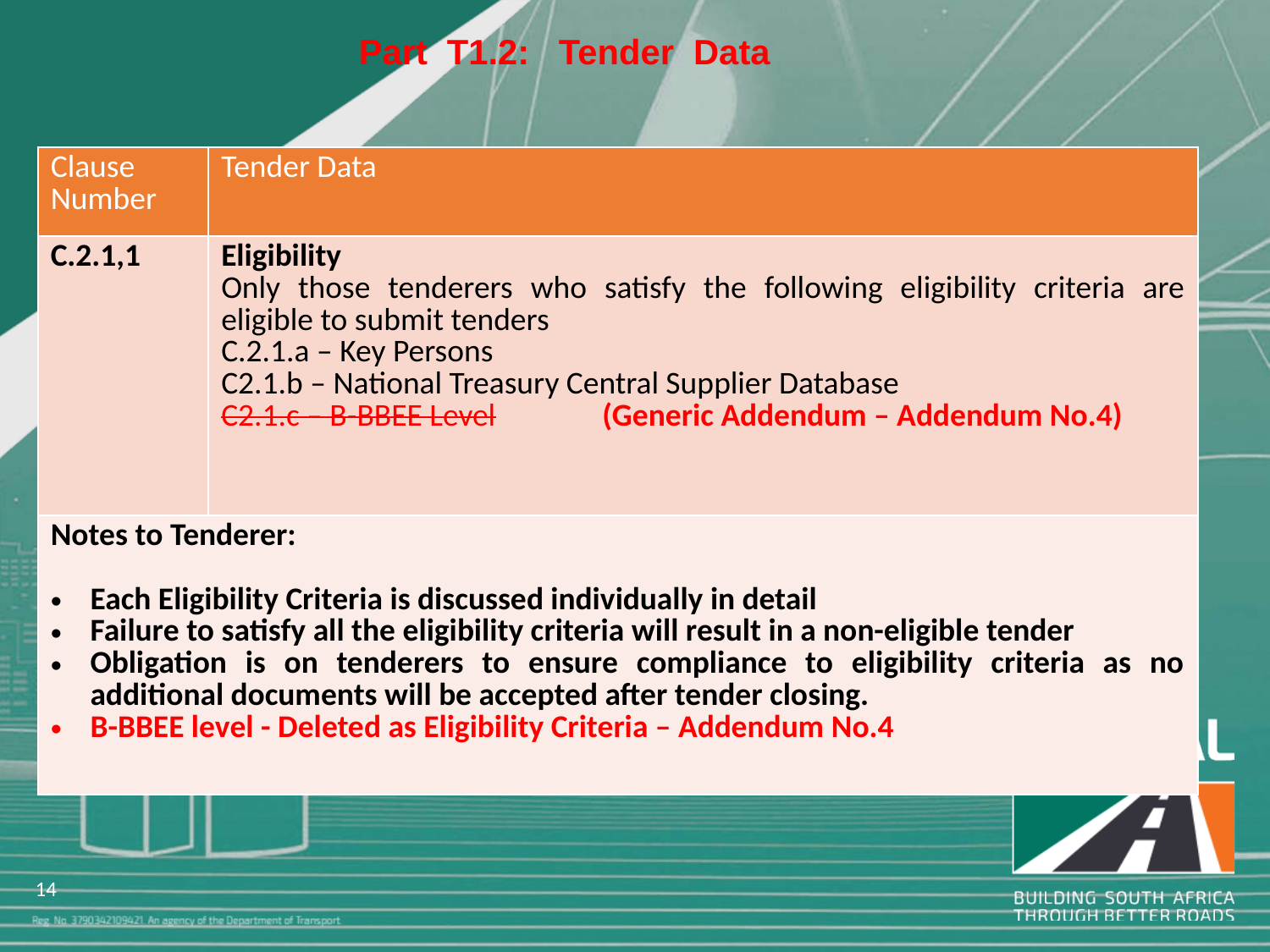

Part  T1.2:   Tender  Data
| Clause Number | Tender Data |
| --- | --- |
| C.2.1,1 | Eligibility Only those tenderers who satisfy the following eligibility criteria are eligible to submit tenders C.2.1.a – Key Persons C2.1.b – National Treasury Central Supplier Database C2.1.c – B-BBEE Level (Generic Addendum – Addendum No.4) |
| Notes to Tenderer: Each Eligibility Criteria is discussed individually in detail Failure to satisfy all the eligibility criteria will result in a non-eligible tender Obligation is on tenderers to ensure compliance to eligibility criteria as no additional documents will be accepted after tender closing. B-BBEE level - Deleted as Eligibility Criteria – Addendum No.4 |  |